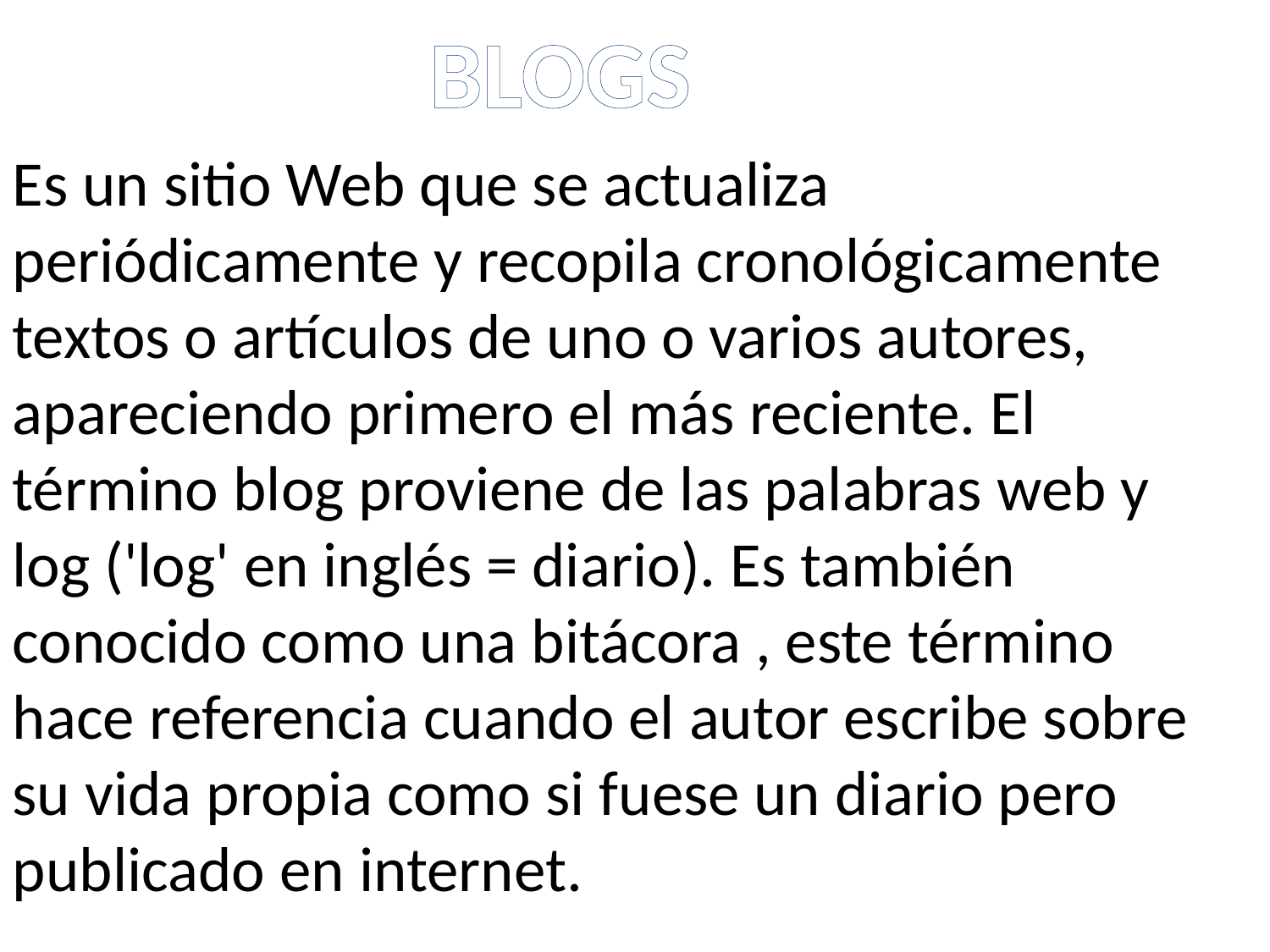

BLOGS
Es un sitio Web que se actualiza periódicamente y recopila cronológicamente textos o artículos de uno o varios autores, apareciendo primero el más reciente. El término blog proviene de las palabras web y log ('log' en inglés = diario). Es también conocido como una bitácora , este término hace referencia cuando el autor escribe sobre su vida propia como si fuese un diario pero publicado en internet.